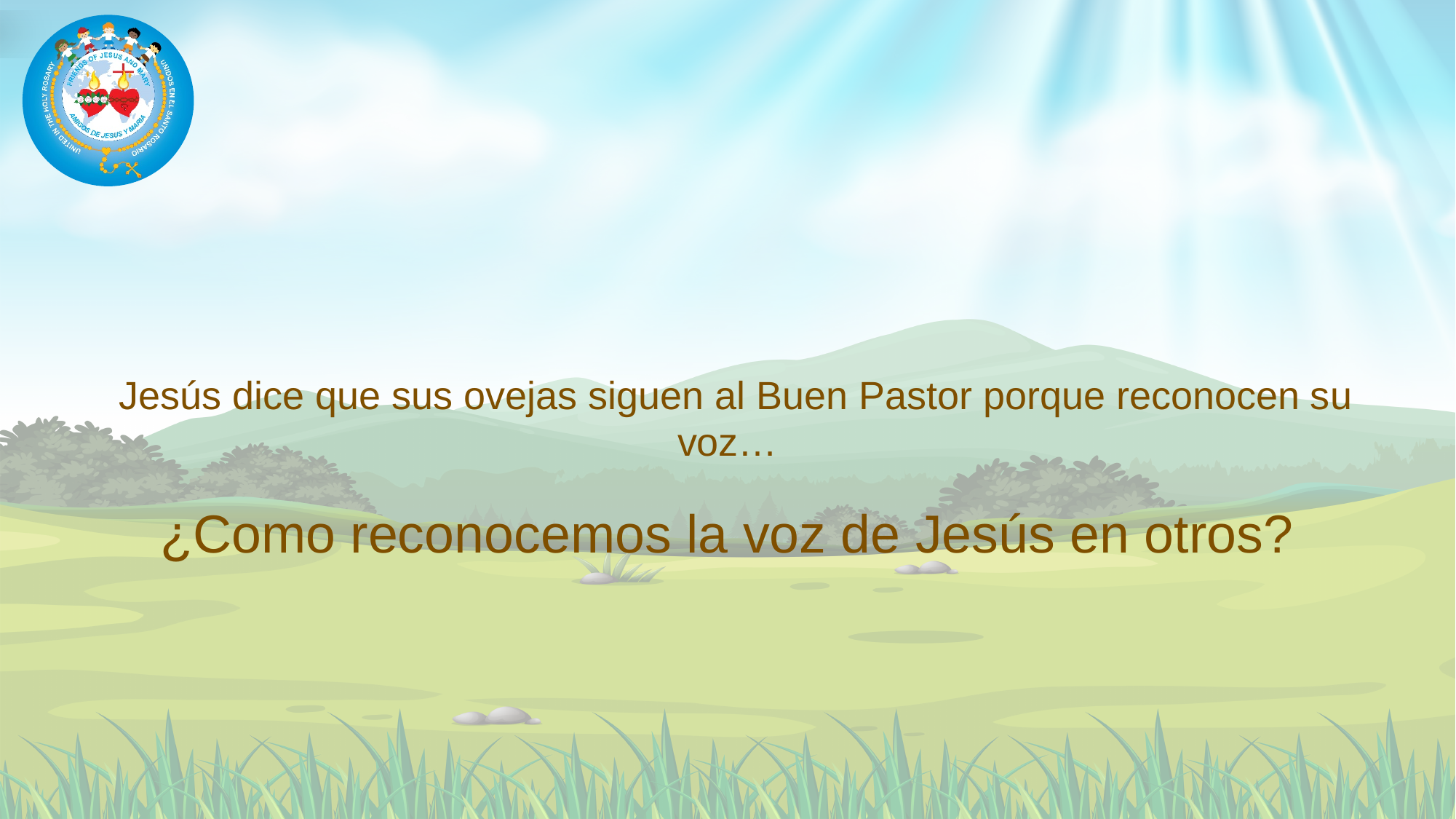

# Jesús dice que sus ovejas siguen al Buen Pastor porque reconocen su voz… ¿Como reconocemos la voz de Jesús en otros?